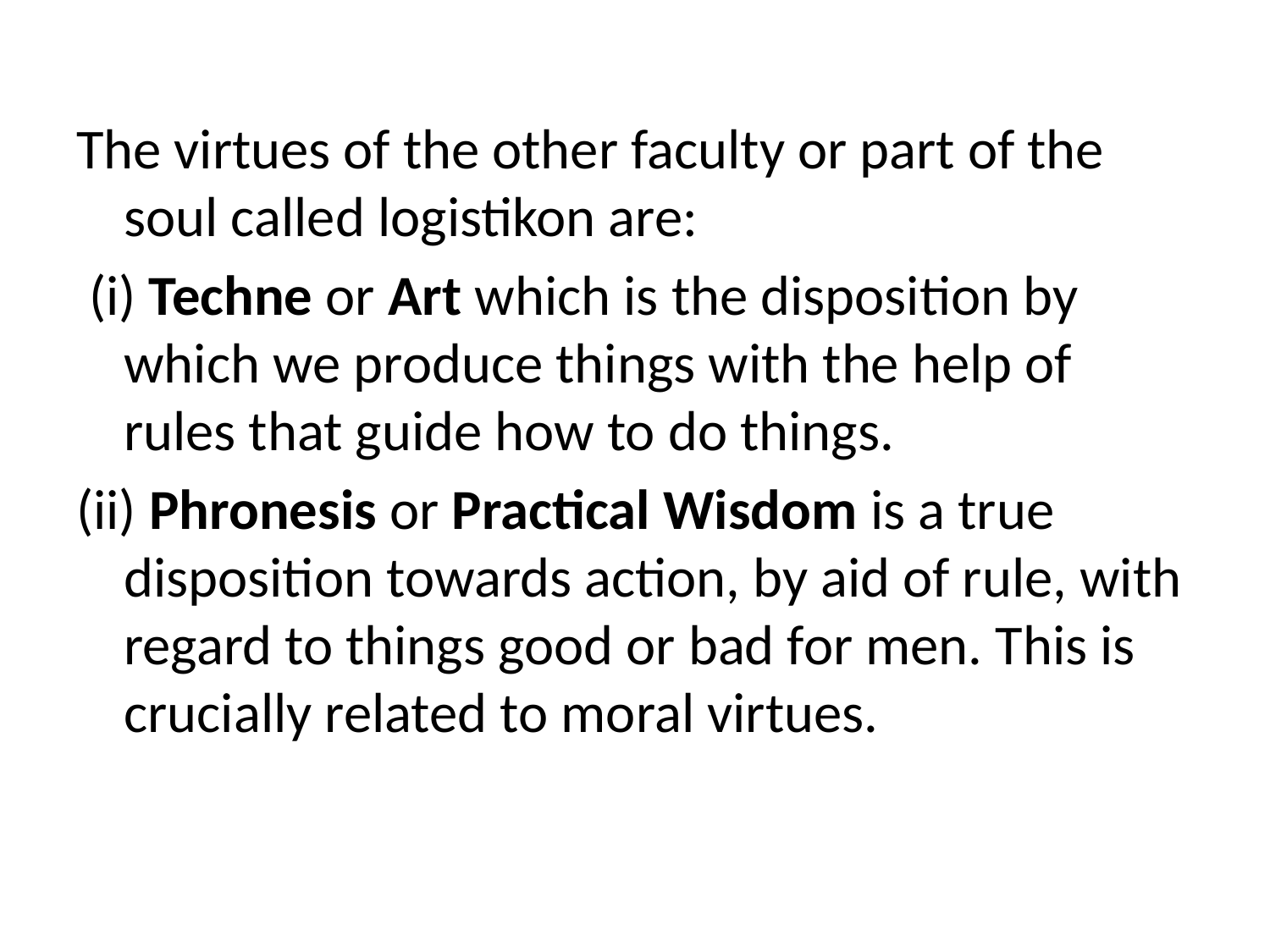

The virtues of the other faculty or part of the soul called logistikon are:
 (i) Techne or Art which is the disposition by which we produce things with the help of rules that guide how to do things.
(ii) Phronesis or Practical Wisdom is a true disposition towards action, by aid of rule, with regard to things good or bad for men. This is crucially related to moral virtues.